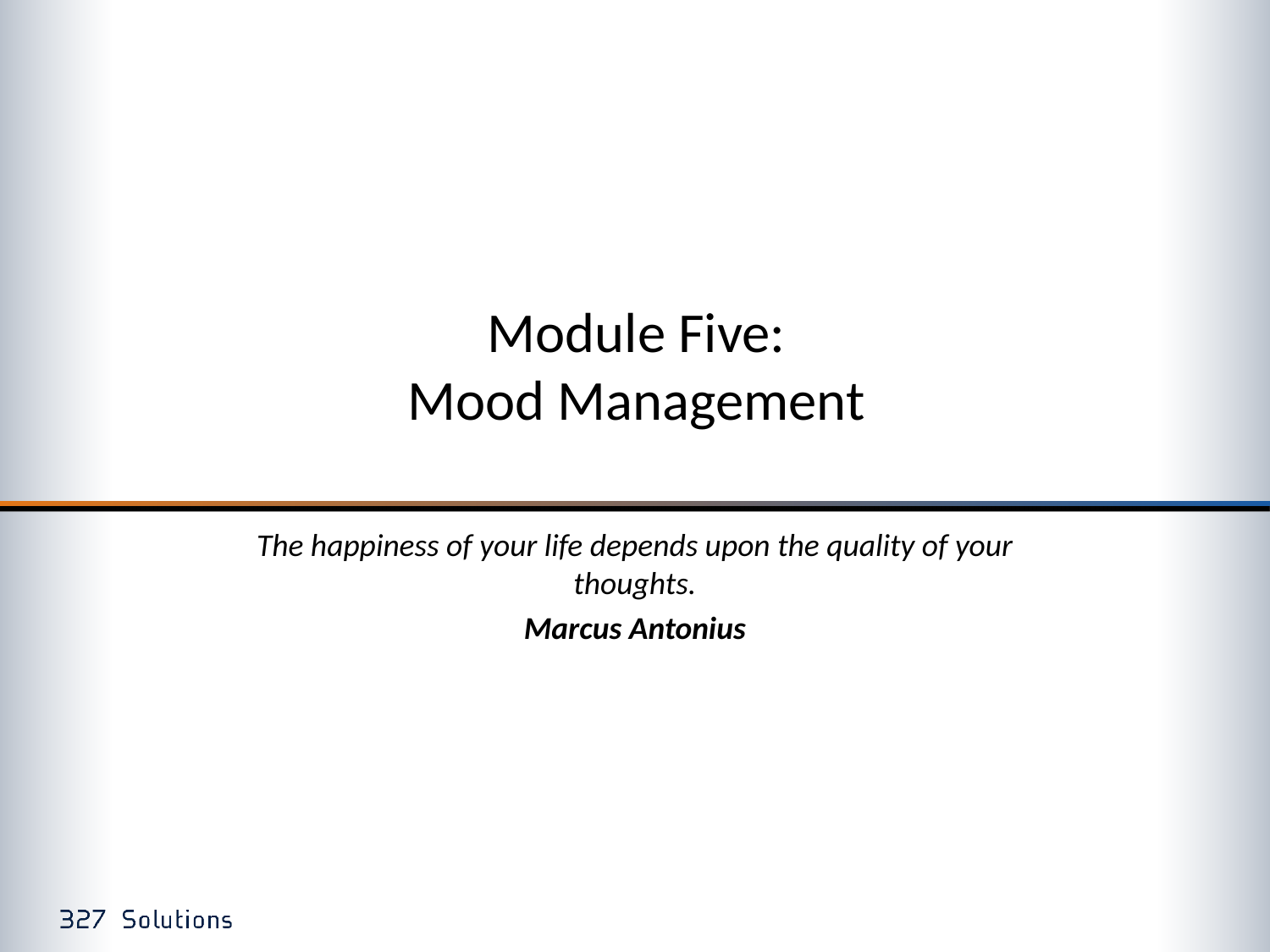

# Module Five: Mood Management
The happiness of your life depends upon the quality of your thoughts.
Marcus Antonius